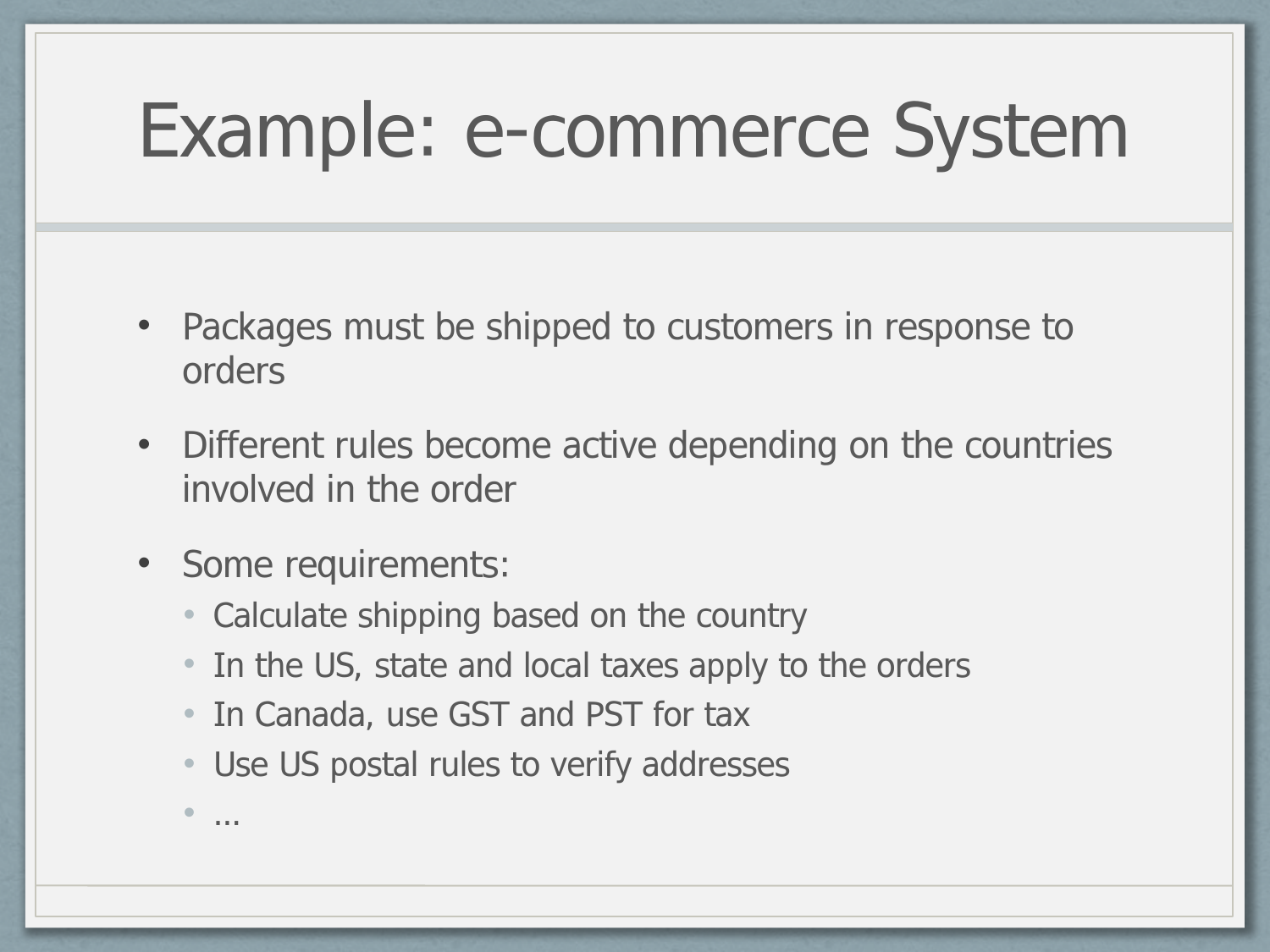

# Example: e-commerce System
Packages must be shipped to customers in response to orders
Different rules become active depending on the countries involved in the order
Some requirements:
Calculate shipping based on the country
In the US, state and local taxes apply to the orders
In Canada, use GST and PST for tax
Use US postal rules to verify addresses
…